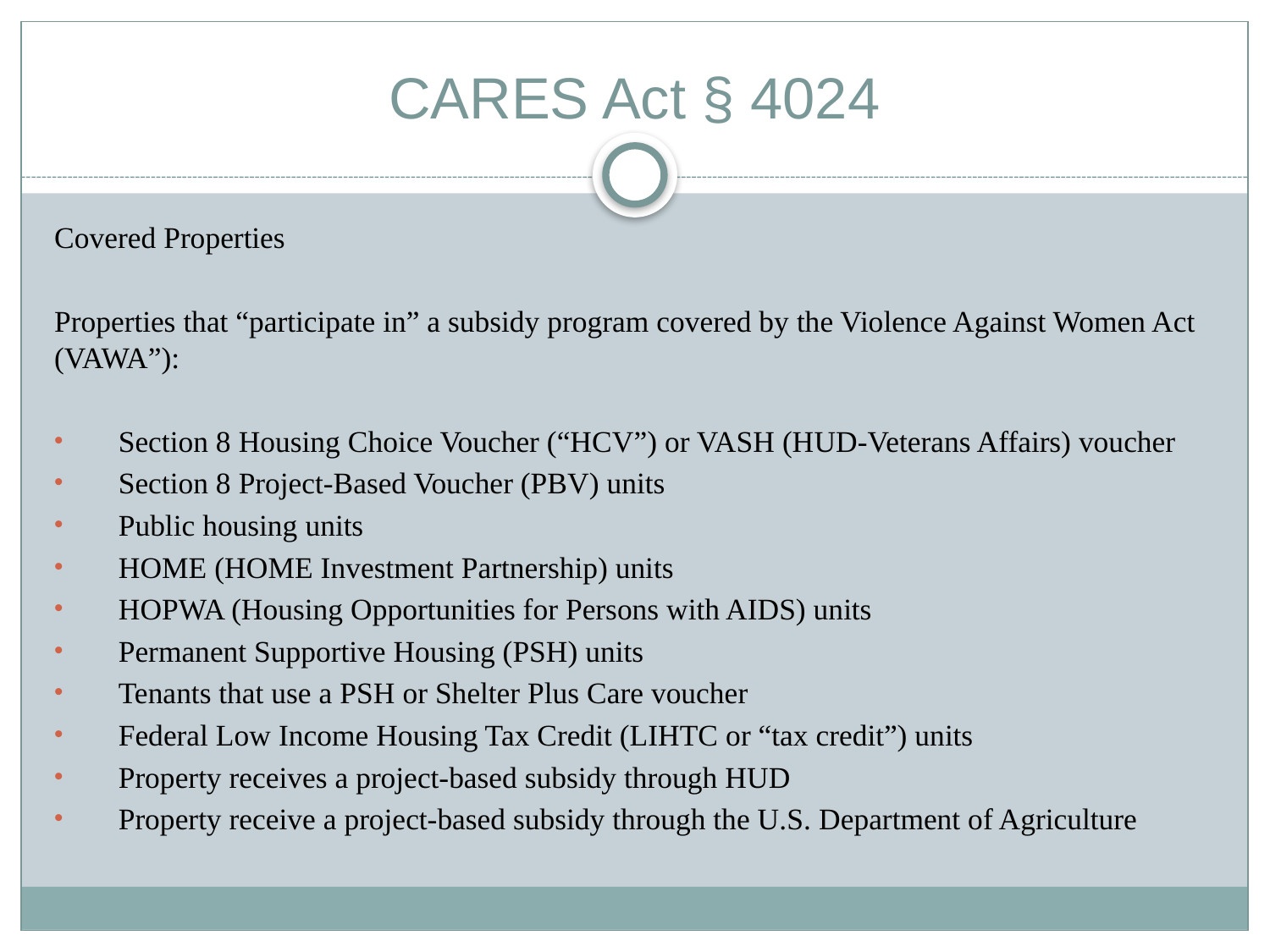

# CARES Act § 4024
Covered Properties

Properties that “participate in” a subsidy program covered by the Violence Against Women Act (VAWA”):

Section 8 Housing Choice Voucher (“HCV”) or VASH (HUD-Veterans Affairs) voucher
Section 8 Project-Based Voucher (PBV) units
Public housing units
HOME (HOME Investment Partnership) units
HOPWA (Housing Opportunities for Persons with AIDS) units
Permanent Supportive Housing (PSH) units
Tenants that use a PSH or Shelter Plus Care voucher
Federal Low Income Housing Tax Credit (LIHTC or “tax credit”) units
Property receives a project-based subsidy through HUD
Property receive a project-based subsidy through the U.S. Department of Agriculture